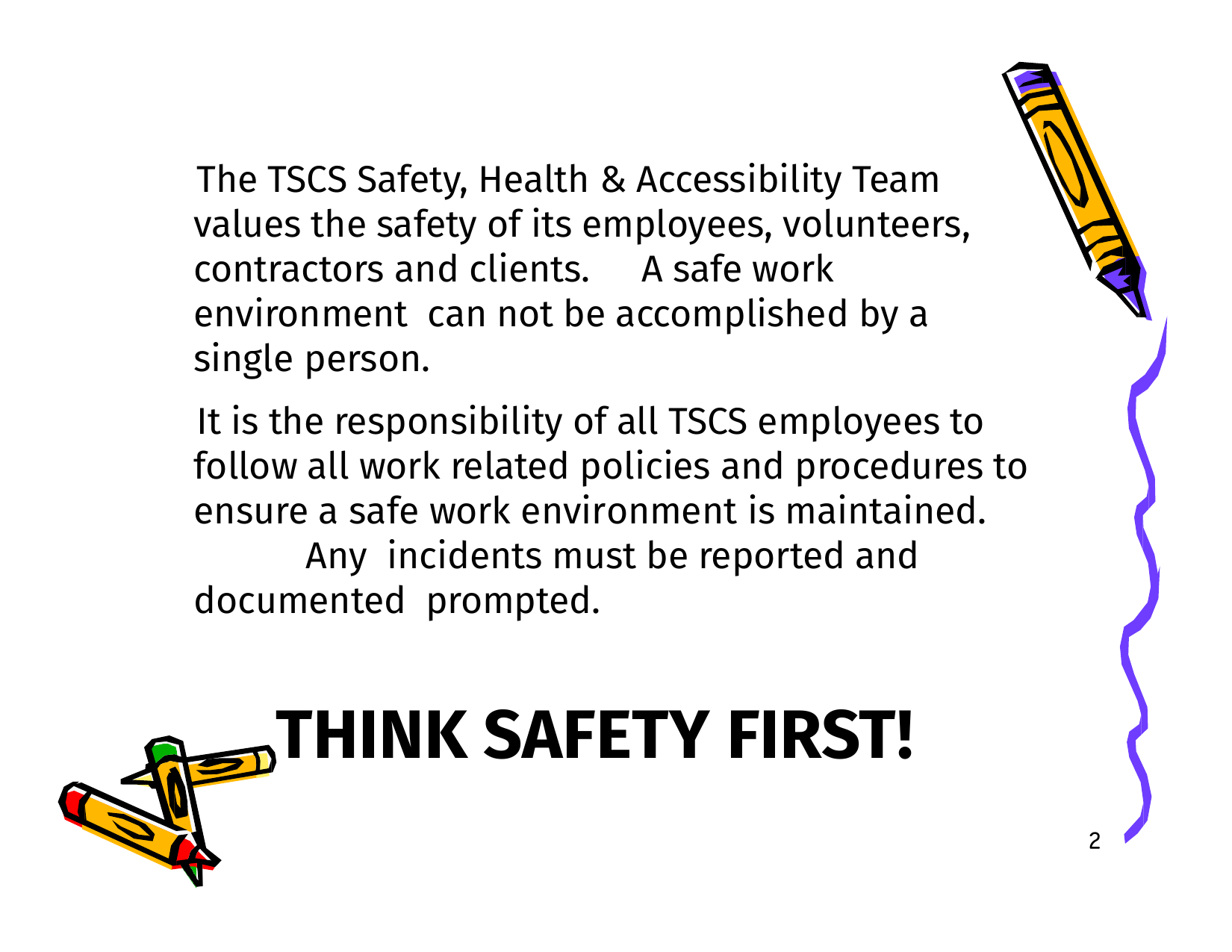

# The TSCS Safety, Health & Accessibility Team  values the safety of its employees, volunteers,  contractors and clients.	A safe work environment  can not be accomplished by a single person.
It is the responsibility of all TSCS employees to  follow all work related policies and procedures to  ensure a safe work environment is maintained.	Any  incidents must be reported and documented  prompted.
THINK SAFETY FIRST!
2